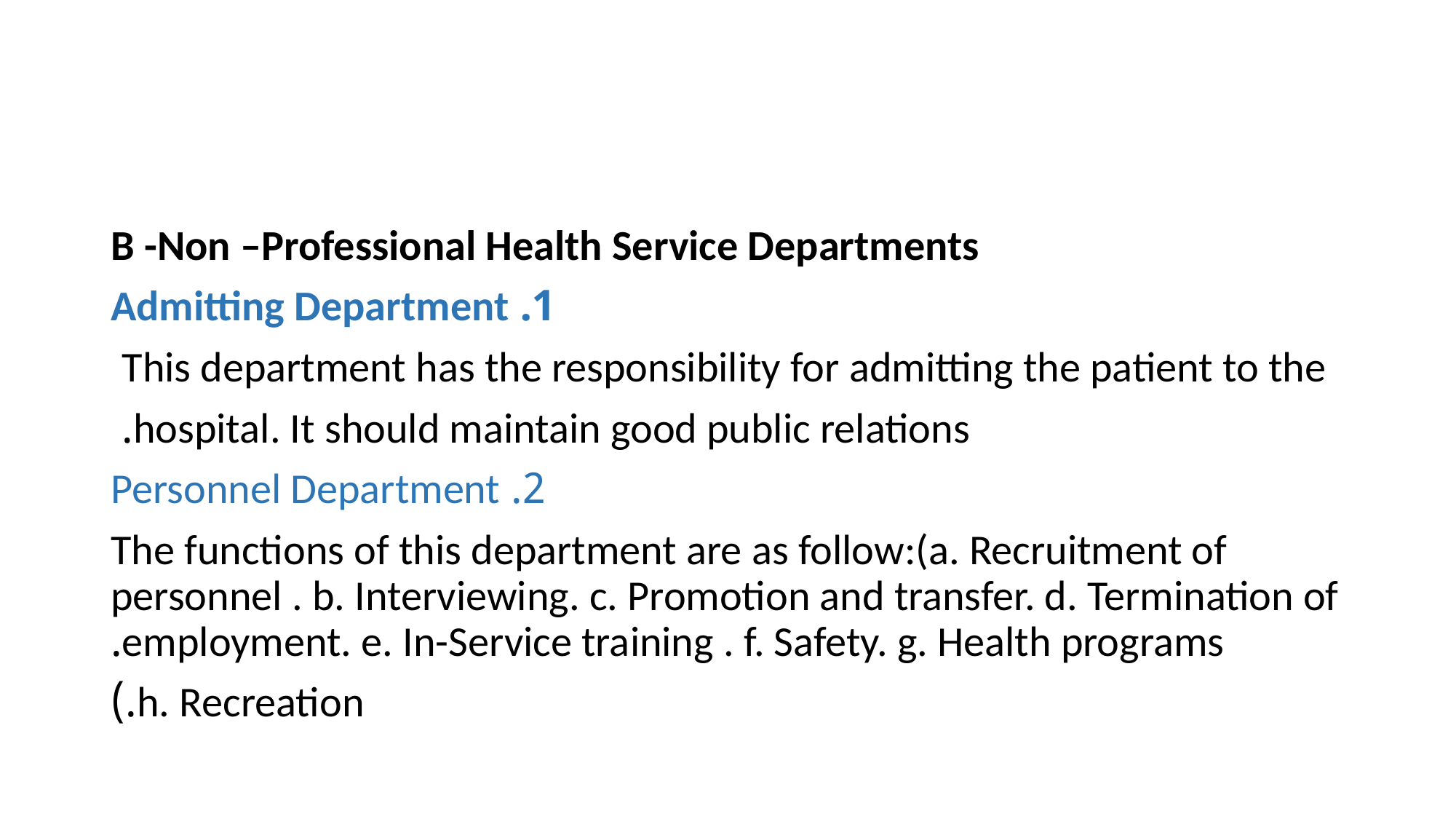

#
B -Non –Professional Health Service Departments
1. Admitting Department
This department has the responsibility for admitting the patient to the
hospital. It should maintain good public relations.
 2. Personnel Department
The functions of this department are as follow:(a. Recruitment of personnel . b. Interviewing. c. Promotion and transfer. d. Termination of employment. e. In-Service training . f. Safety. g. Health programs.
h. Recreation.)